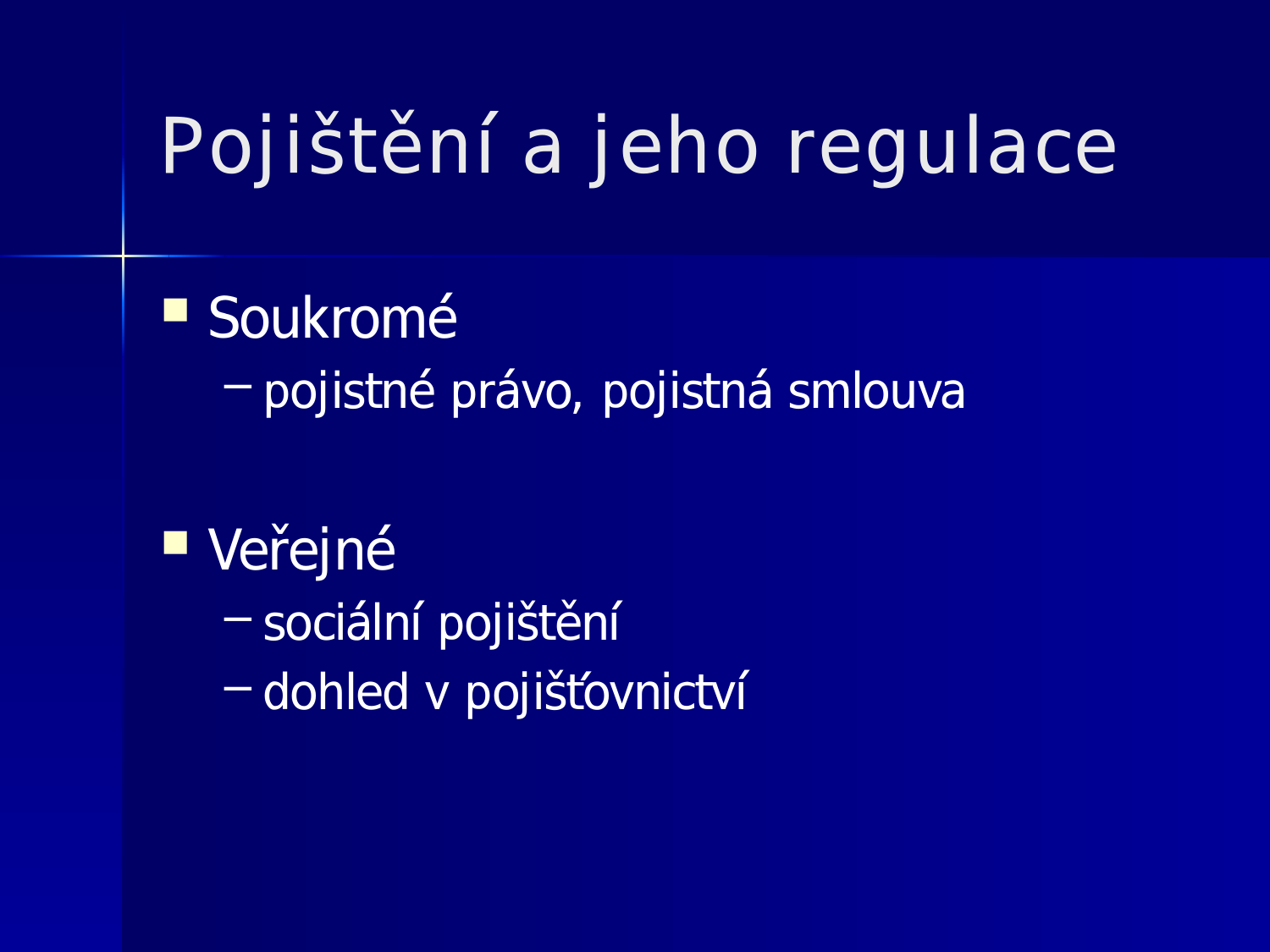

# Pojištění a jeho regulace
Soukromé
pojistné právo, pojistná smlouva

Veřejné
sociální pojištění
dohled v pojišťovnictví